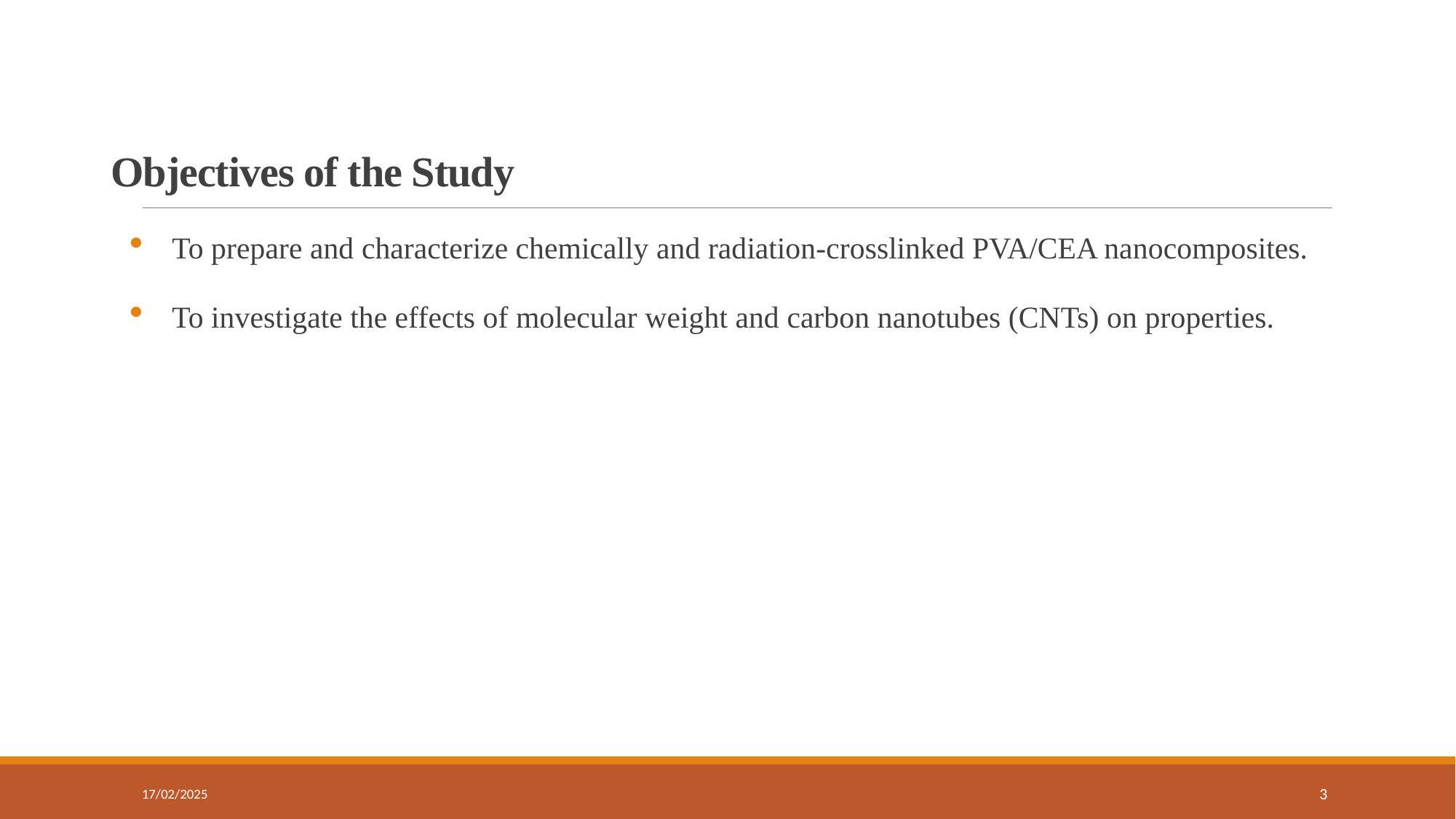

# Objectives of the Study
To prepare and characterize chemically and radiation-crosslinked PVA/CEA nanocomposites.
To investigate the effects of molecular weight and carbon nanotubes (CNTs) on properties.

17/02/2025
3